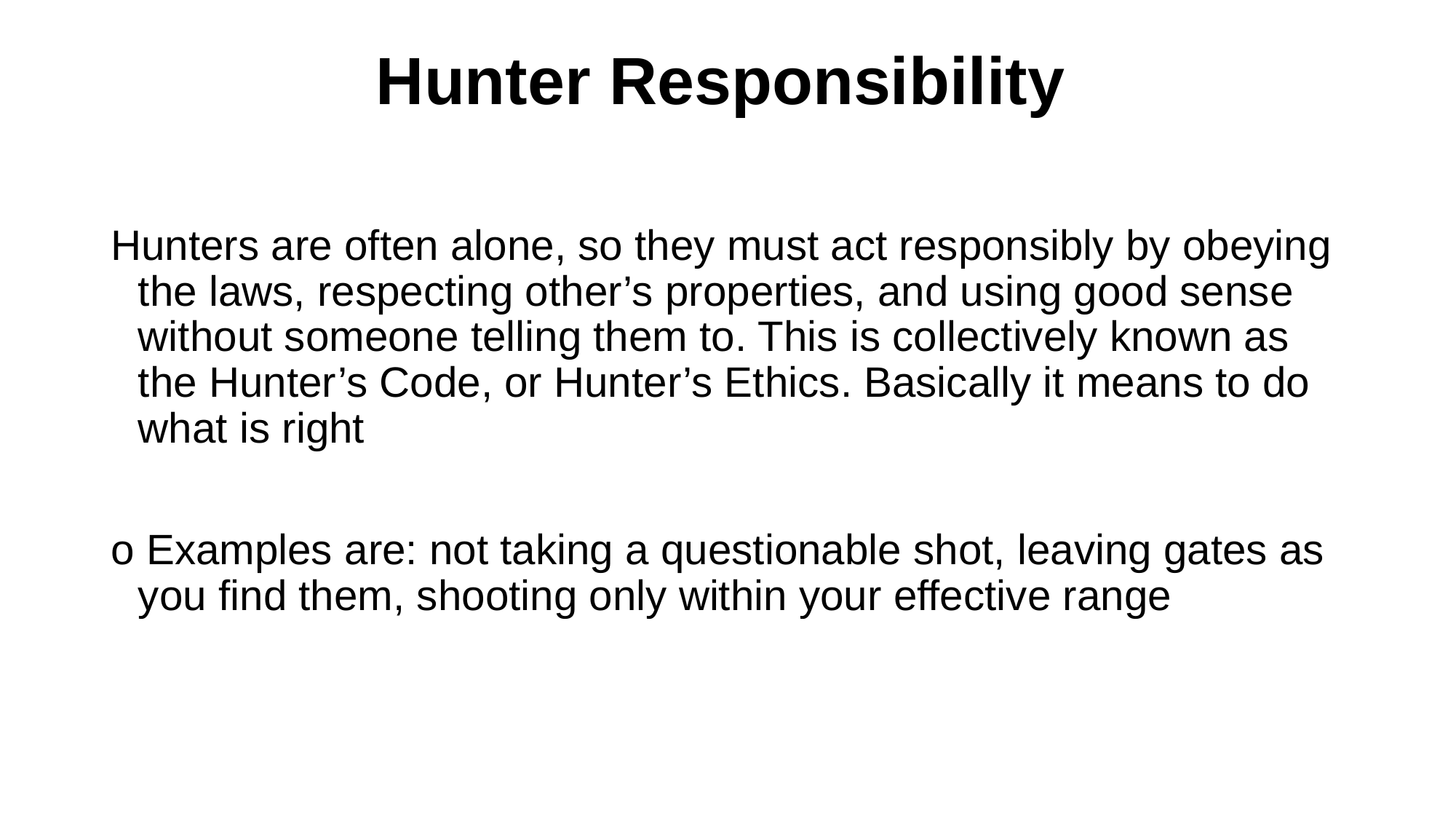

# Hunter Responsibility
Hunters are often alone, so they must act responsibly by obeying the laws, respecting other’s properties, and using good sense without someone telling them to. This is collectively known as the Hunter’s Code, or Hunter’s Ethics. Basically it means to do what is right

o Examples are: not taking a questionable shot, leaving gates as you find them, shooting only within your effective range